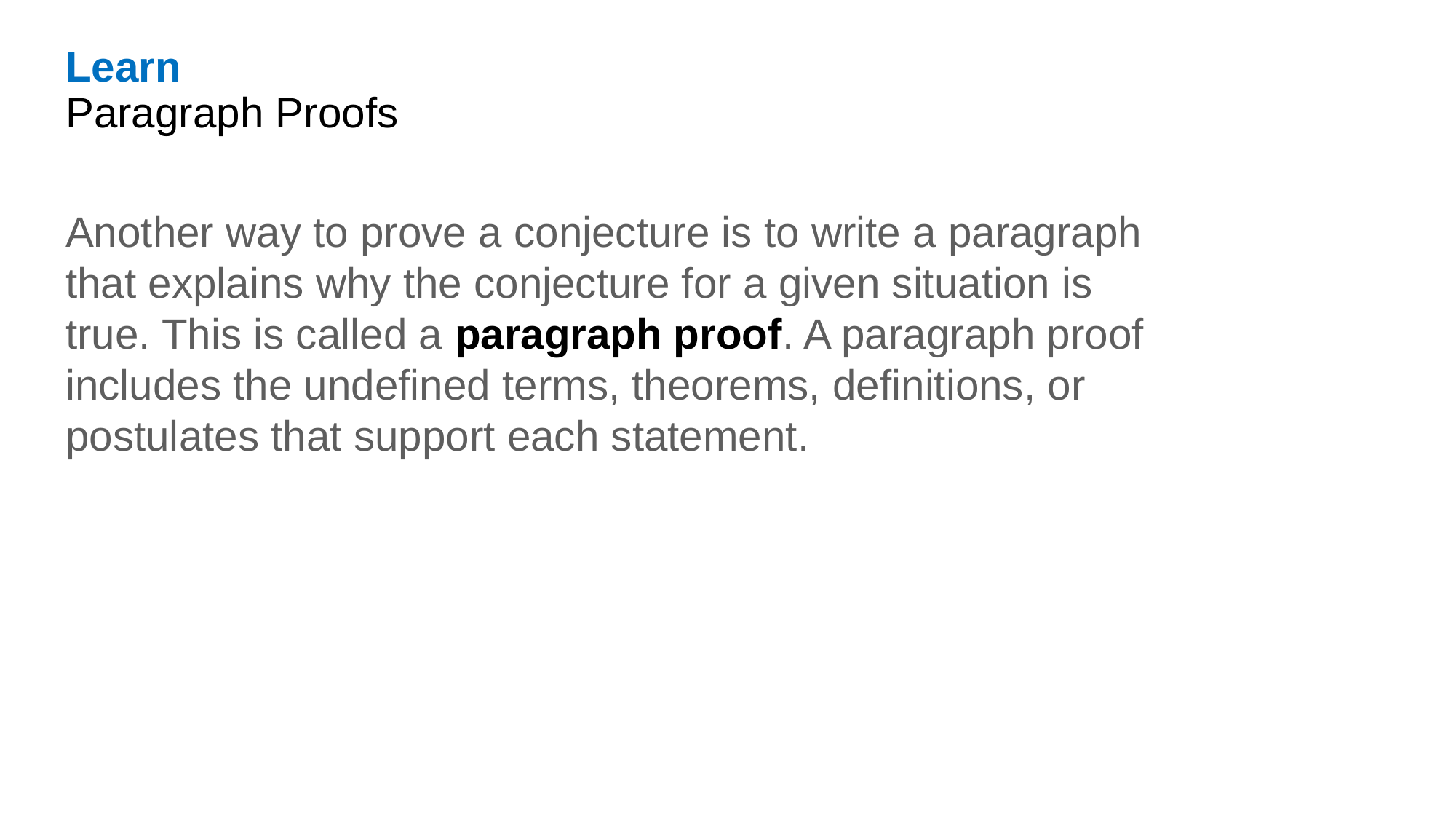

Learn
Paragraph Proofs
Another way to prove a conjecture is to write a paragraph that explains why the conjecture for a given situation is true. This is called a paragraph proof. A paragraph proof includes the undefined terms, theorems, definitions, or postulates that support each statement.